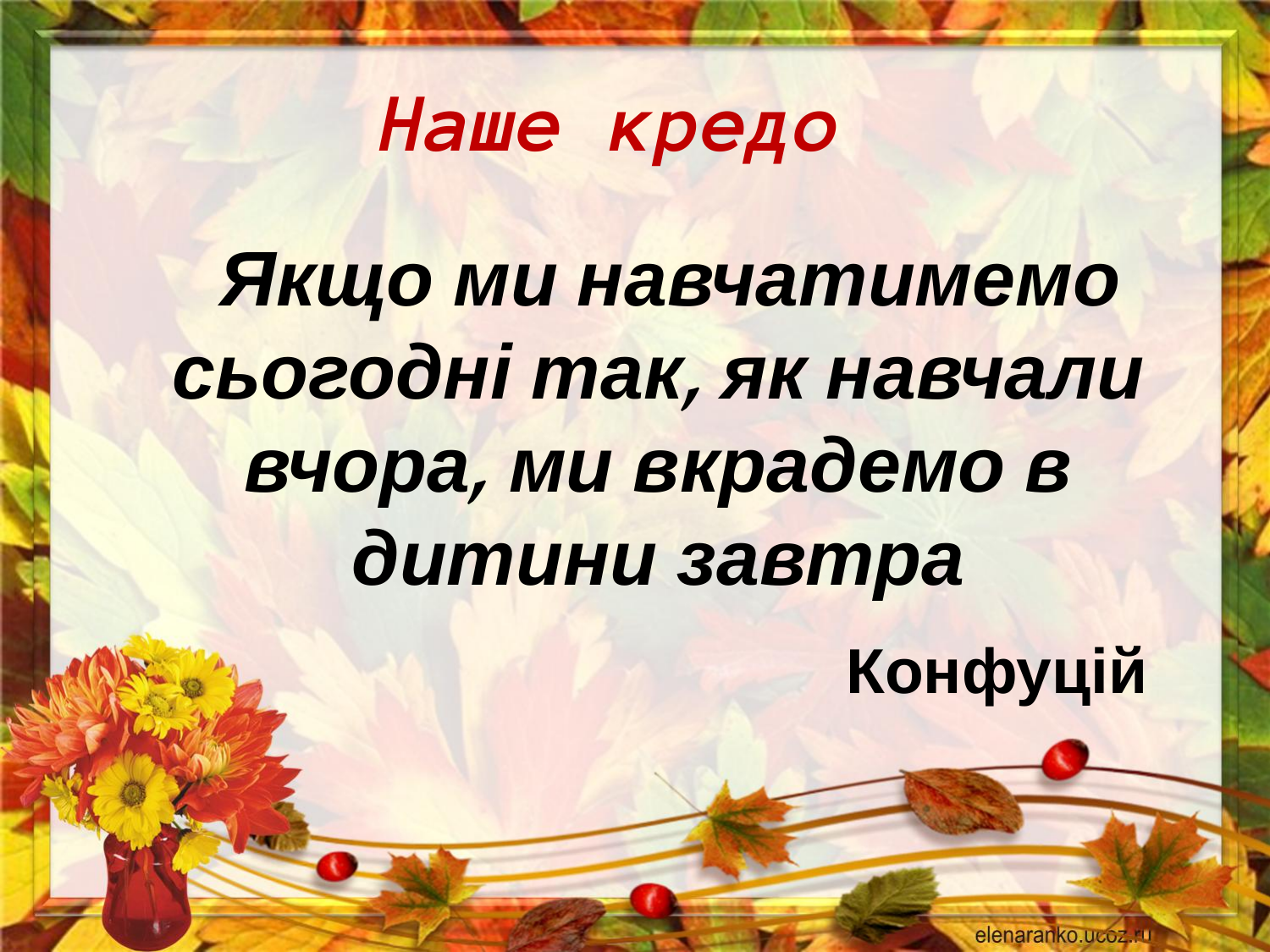

# Наше кредо
     Якщо ми навчатимемо сьогодні так, як навчали вчора, ми вкрадемо в дитини завтра
                                      Конфуцій